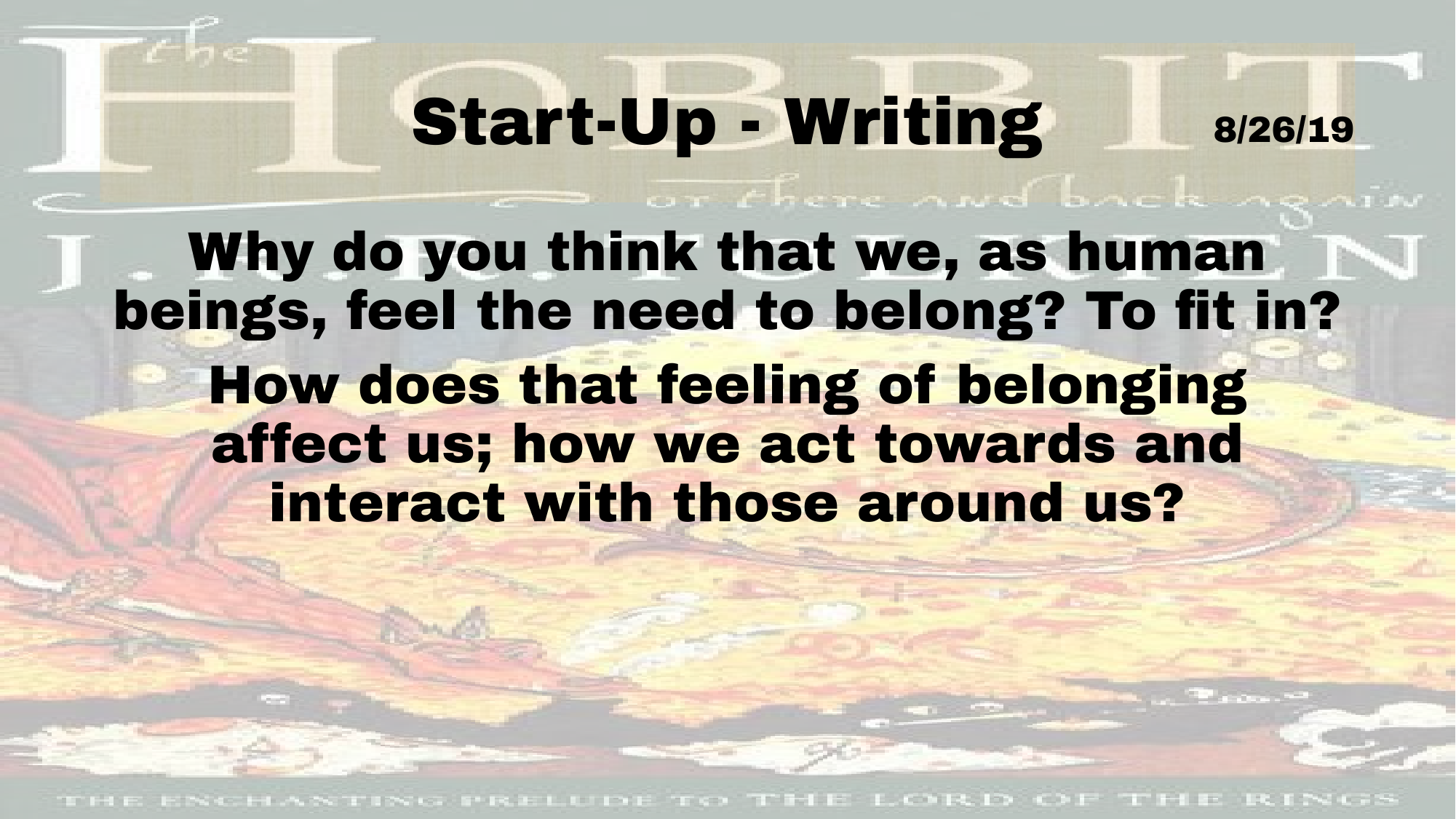

# Start-Up - Writing
8/26/19
Why do you think that we, as human beings, feel the need to belong? To fit in?
How does that feeling of belonging affect us; how we act towards and interact with those around us?